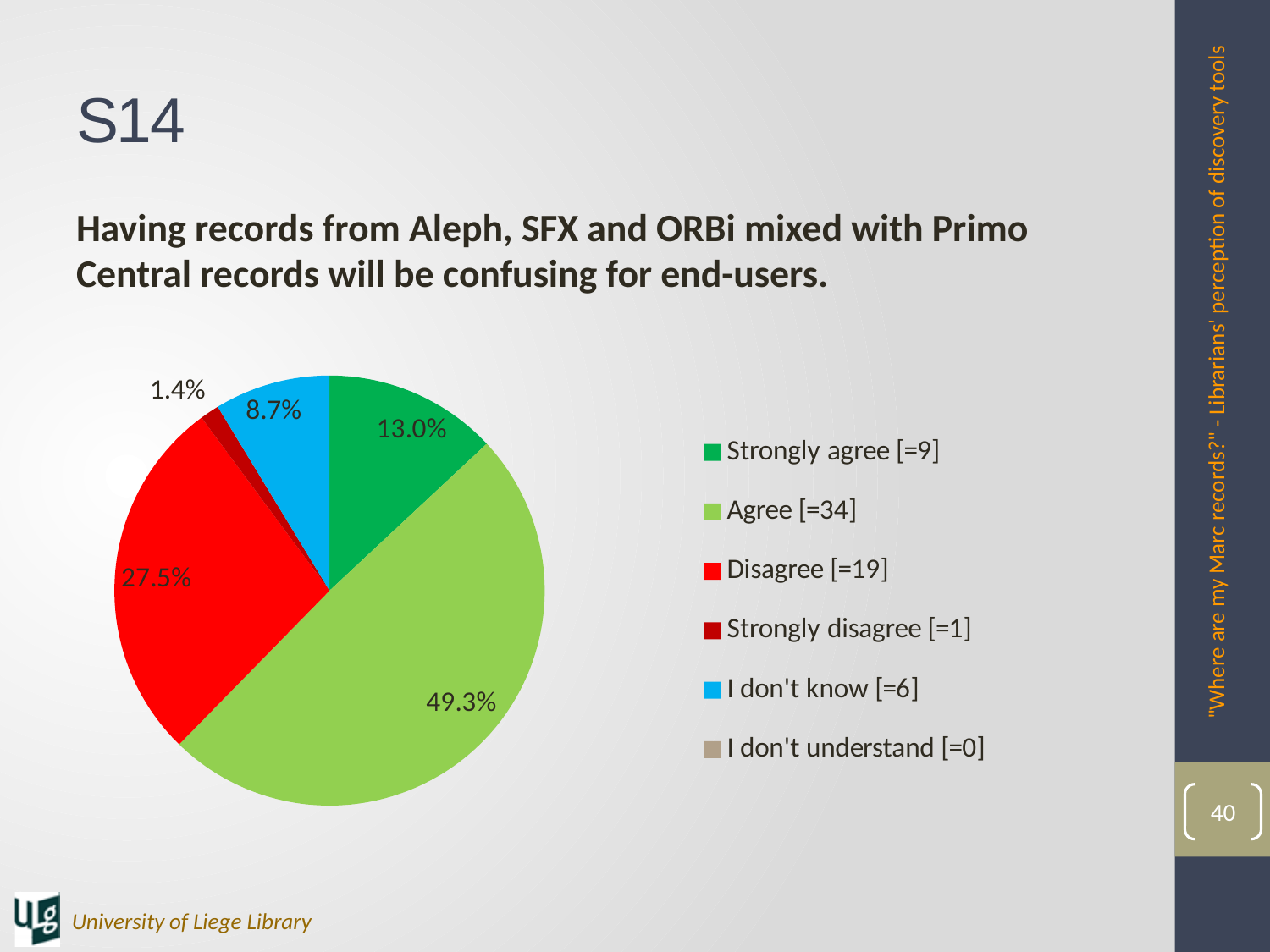

# S14
Having records from Aleph, SFX and ORBi mixed with Primo Central records will be confusing for end-users.

### Chart

| Category |  |
|---|---|
| Strongly agree [=9] | 0.13043478260869565 |
| Agree [=34] | 0.4927536231884058 |
| Disagree [=19] | 0.2753623188405797 |
| Strongly disagree [=1] | 0.014492753623188406 |
| I don't know [=6] | 0.08695652173913043 |
| I don't understand [=0] | 0.0 |
"Where are my Marc records?" - Librarians' perception of discovery tools
40